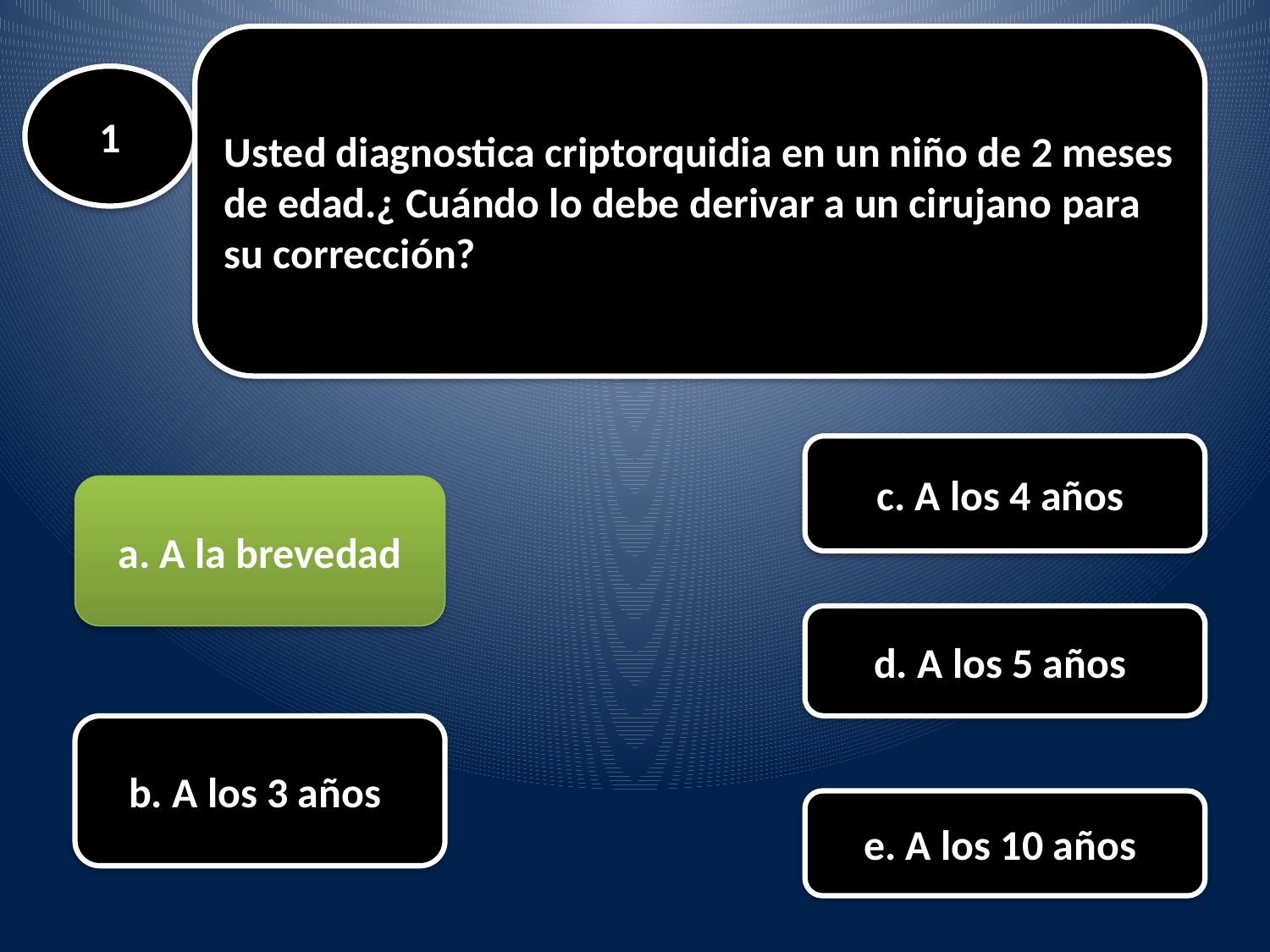

Usted diagnostica criptorquidia en un niño de 2 meses de edad.¿ Cuándo lo debe derivar a un cirujano para su corrección?
#
1

c. A los 4 años
a. A la brevedad
d. A los 5 años
b. A los 3 años
e. A los 10 años